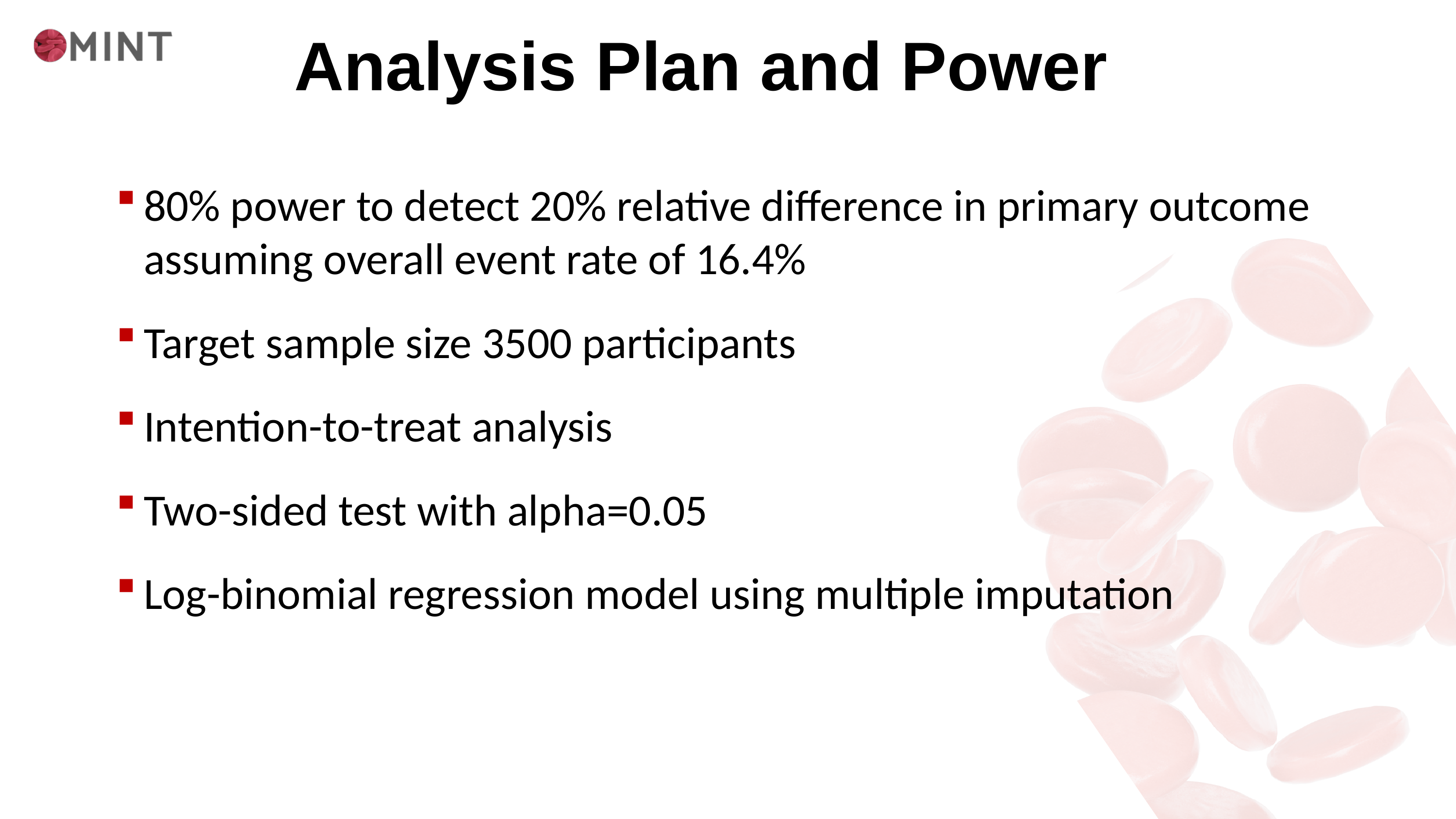

Analysis Plan and Power

80% power to detect 20% relative difference in primary outcome assuming overall event rate of 16.4%
Target sample size 3500 participants
Intention-to-treat analysis
Two-sided test with alpha=0.05
Log-binomial regression model using multiple imputation